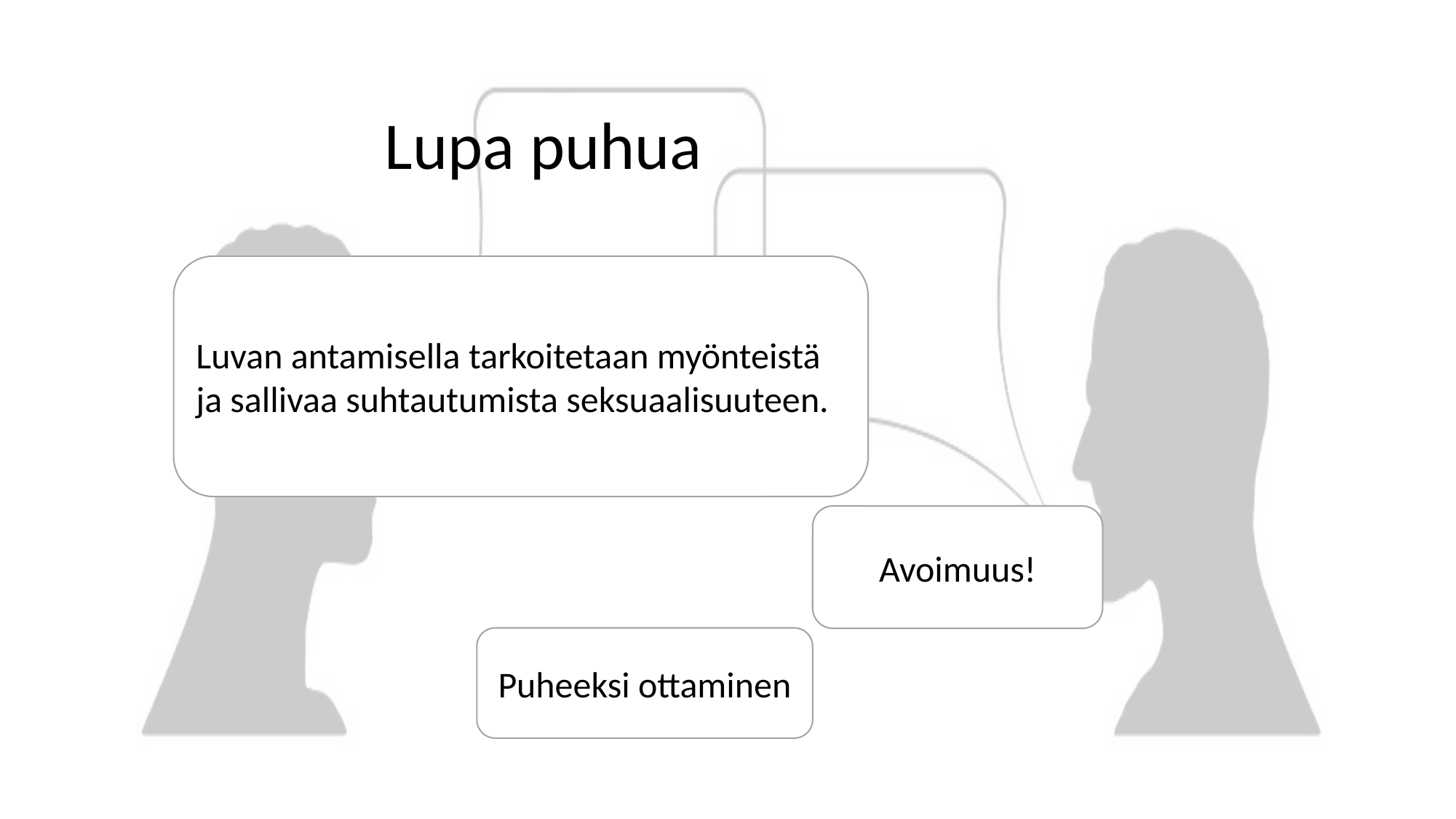

# Lupa puhua

Luvan antamisella tarkoitetaan myönteistä ja sallivaa suhtautumista seksuaalisuuteen.
Avoimuus!
Puheeksi ottaminen